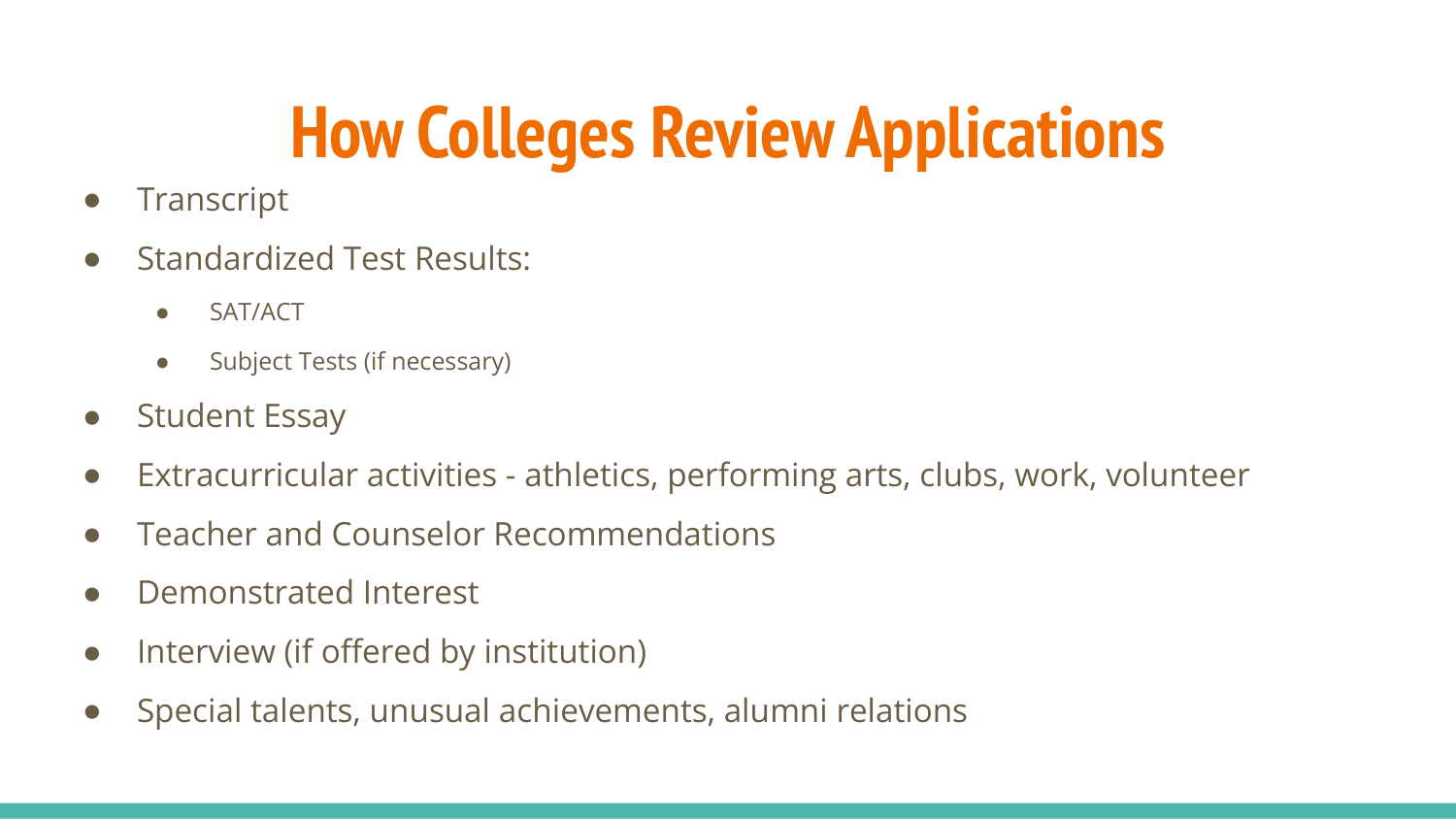

# How Colleges Review Applications
Transcript
Standardized Test Results:
SAT/ACT
Subject Tests (if necessary)
Student Essay
Extracurricular activities - athletics, performing arts, clubs, work, volunteer
Teacher and Counselor Recommendations
Demonstrated Interest
Interview (if offered by institution)
Special talents, unusual achievements, alumni relations